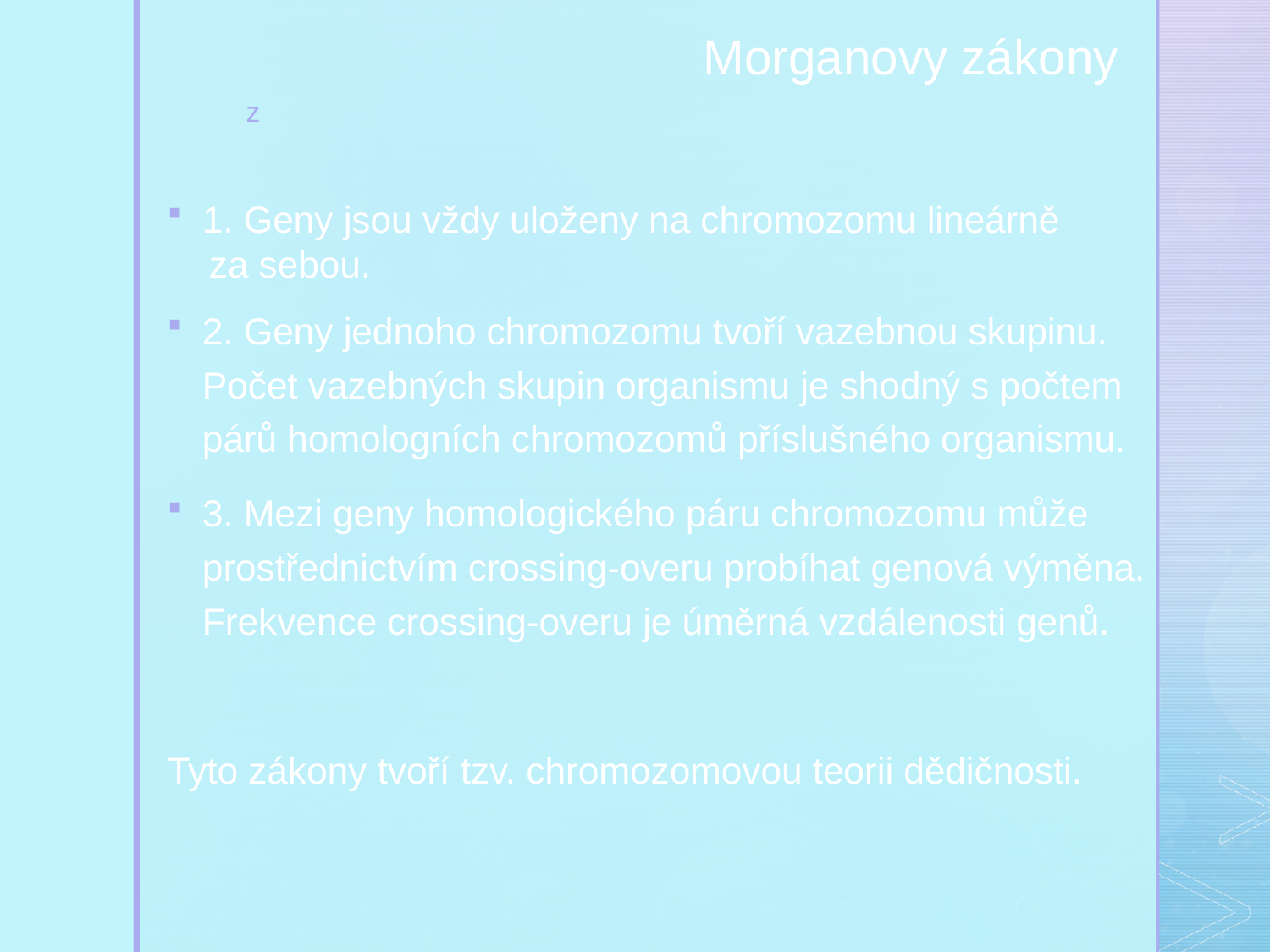

Morganovy zákony
1. Geny jsou vždy uloženy na chromozomu lineárně
    za sebou.
2. Geny jednoho chromozomu tvoří vazebnou skupinu. Počet vazebných skupin organismu je shodný s počtem párů homologních chromozomů příslušného organismu.
3. Mezi geny homologického páru chromozomu může prostřednictvím crossing-overu probíhat genová výměna. Frekvence crossing-overu je úměrná vzdálenosti genů.

Tyto zákony tvoří tzv. chromozomovou teorii dědičnosti.